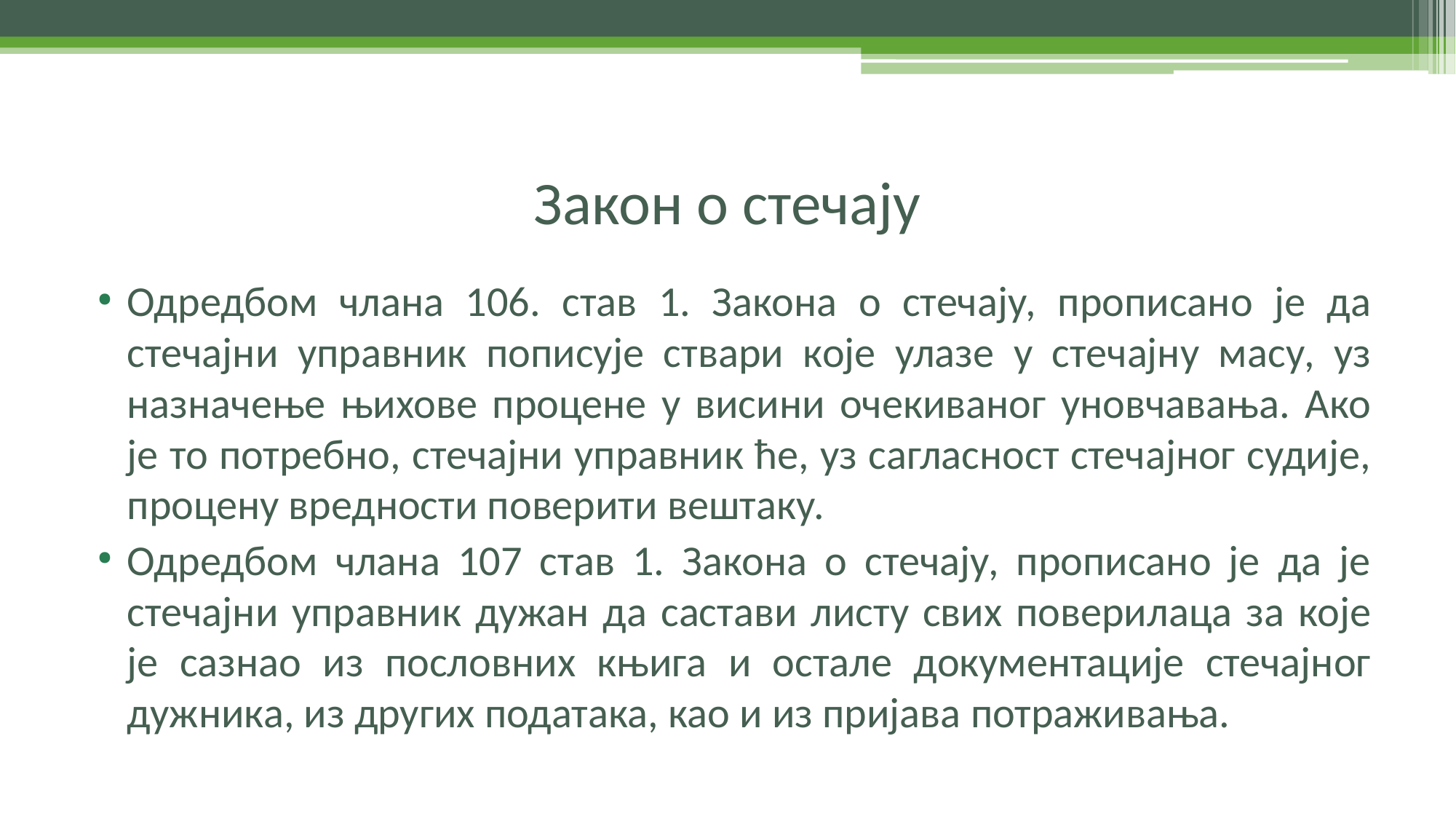

# Закон о стечају
Одредбом члана 106. став 1. Закона о стечају, прописано је да стечајни управник пописује ствари које улазе у стечајну масу, уз назначење њихове процене у висини очекиваног уновчавања. Ако је то потребно, стечајни управник ће, уз сагласност стечајног судије, процену вредности поверити вештаку.
Одредбом члана 107 став 1. Закона о стечају, прописано је да је стечајни управник дужан да састави листу свих поверилаца за које је сазнао из пословних књига и остале документације стечајног дужника, из других података, као и из пријава потраживања.